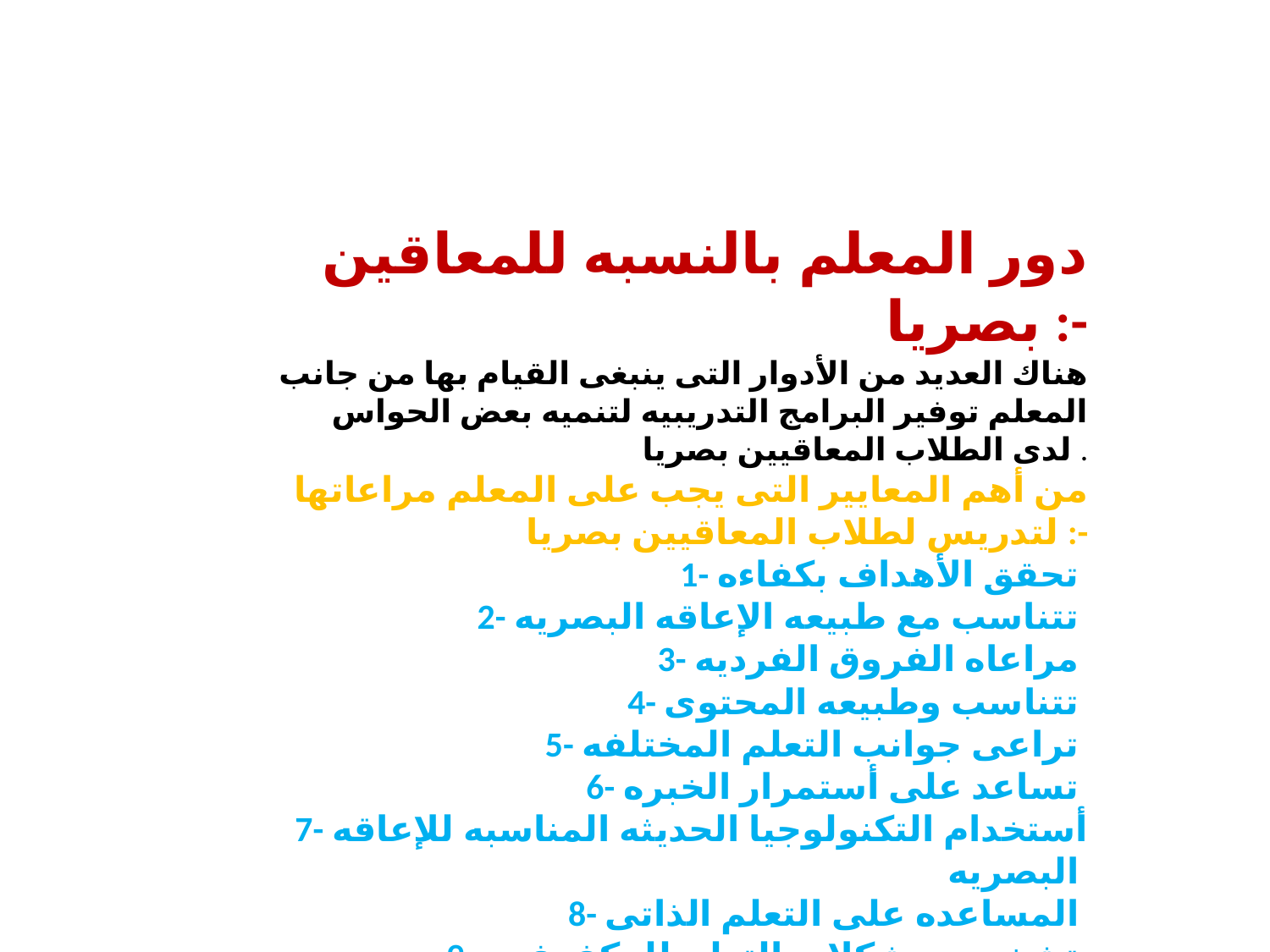

دور المعلم بالنسبه للمعاقين بصريا :-
هناك العديد من الأدوار التى ينبغى القيام بها من جانب المعلم توفير البرامج التدريبيه لتنميه بعض الحواس لدى الطلاب المعاقيين بصريا .
من أهم المعايير التى يجب على المعلم مراعاتها لتدريس لطلاب المعاقيين بصريا :-
1- تحقق الأهداف بكفاءه
2- تتناسب مع طبيعه الإعاقه البصريه
3- مراعاه الفروق الفرديه
4- تتناسب وطبيعه المحتوى
5- تراعى جوانب التعلم المختلفه
6- تساعد على أستمرار الخبره
7- أستخدام التكنولوجيا الحديثه المناسبه للإعاقه البصريه
8- المساعده على التعلم الذاتى
9- تشخيص مشكلات التعلم للمكفوفين
 10- تنوع أساليب التقويم